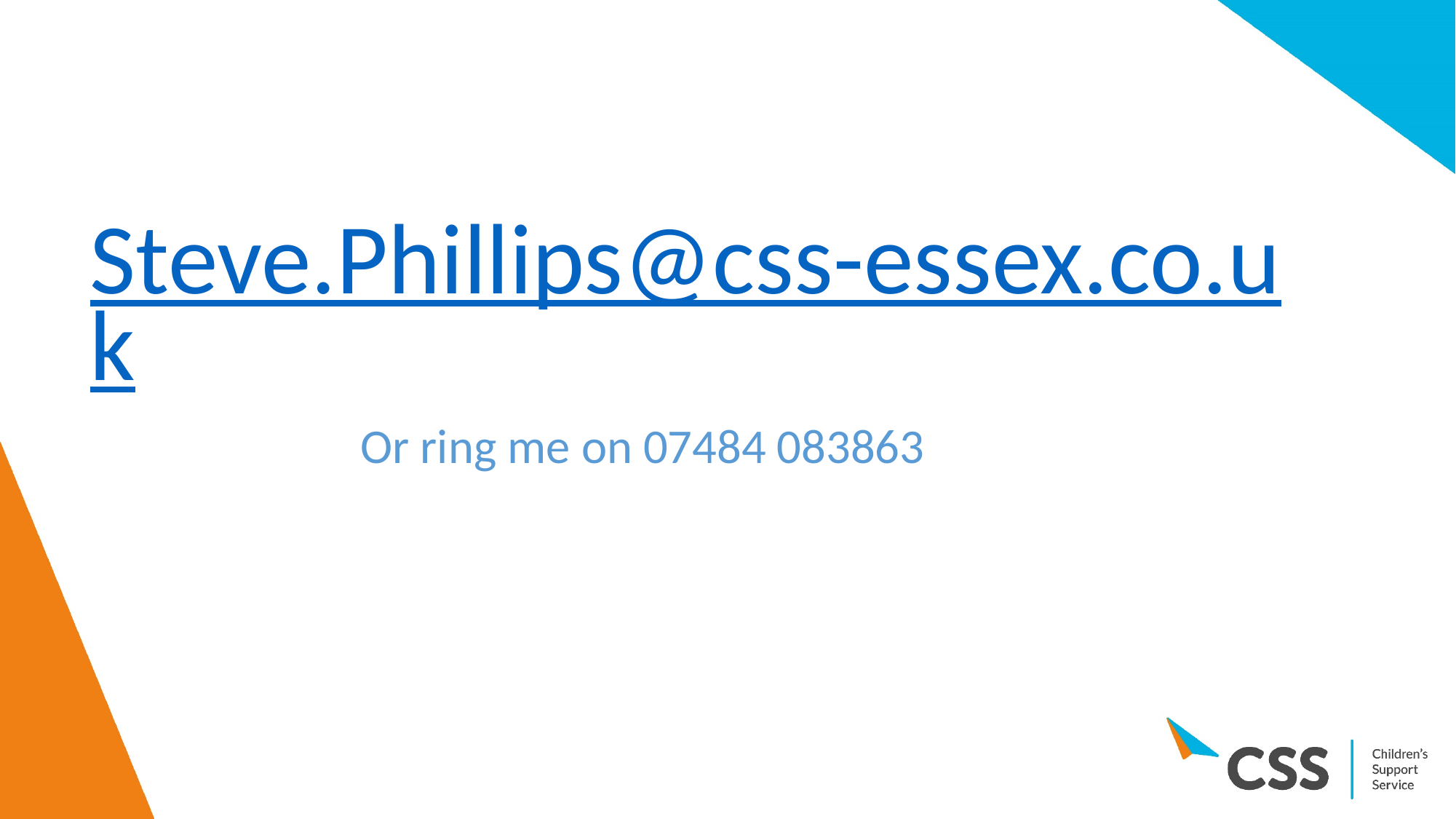

# Steve.Phillips@css-essex.co.uk
Or ring me on 07484 083863